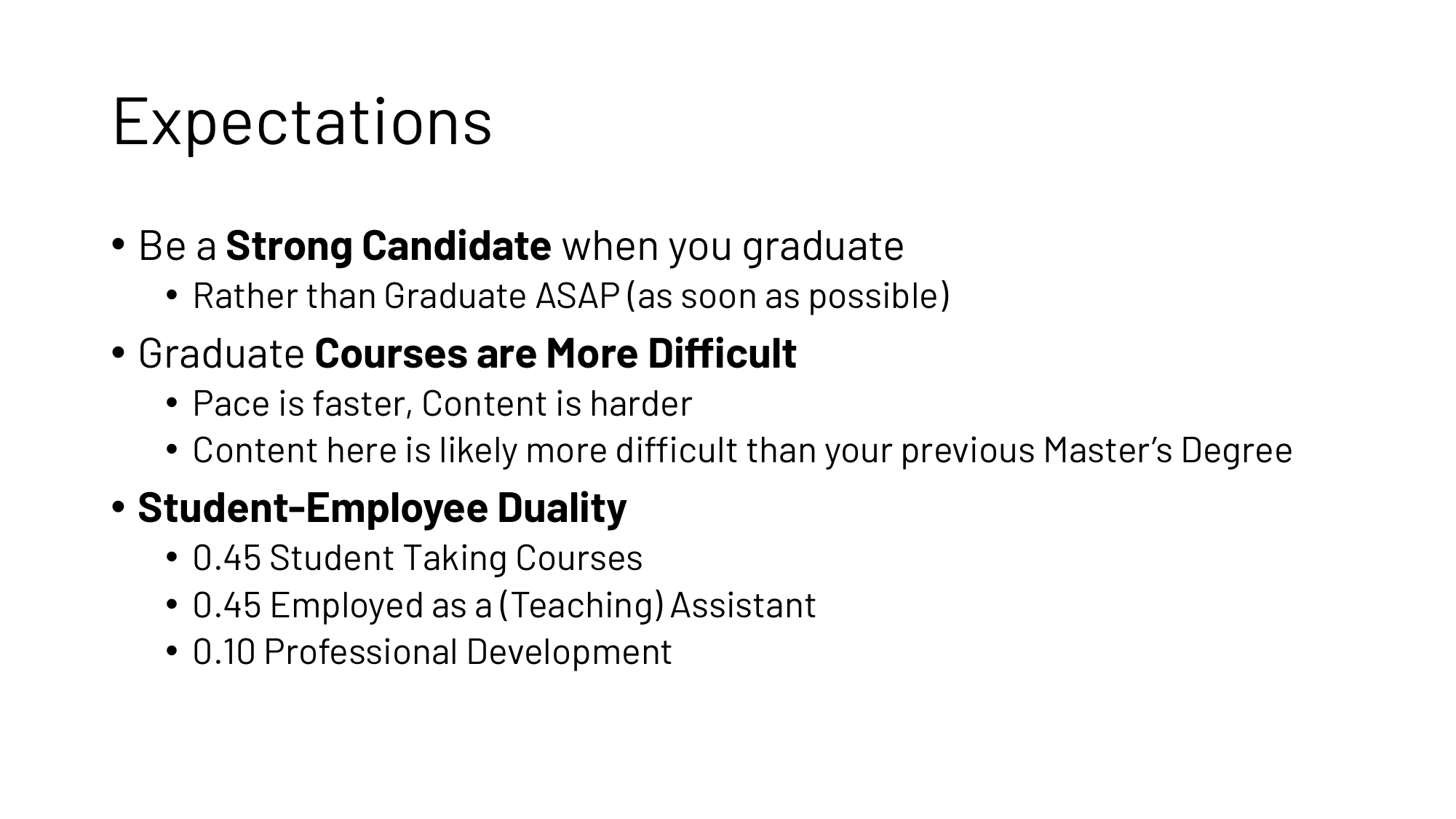

# Expectations
Be a Strong Candidate when you graduate
Rather than Graduate ASAP (as soon as possible)
Graduate Courses are More Difficult
Pace is faster, Content is harder
Content here is likely more difficult than your previous Master’s Degree
Student-Employee Duality
0.45 Student Taking Courses
0.45 Employed as a (Teaching) Assistant
0.10 Professional Development